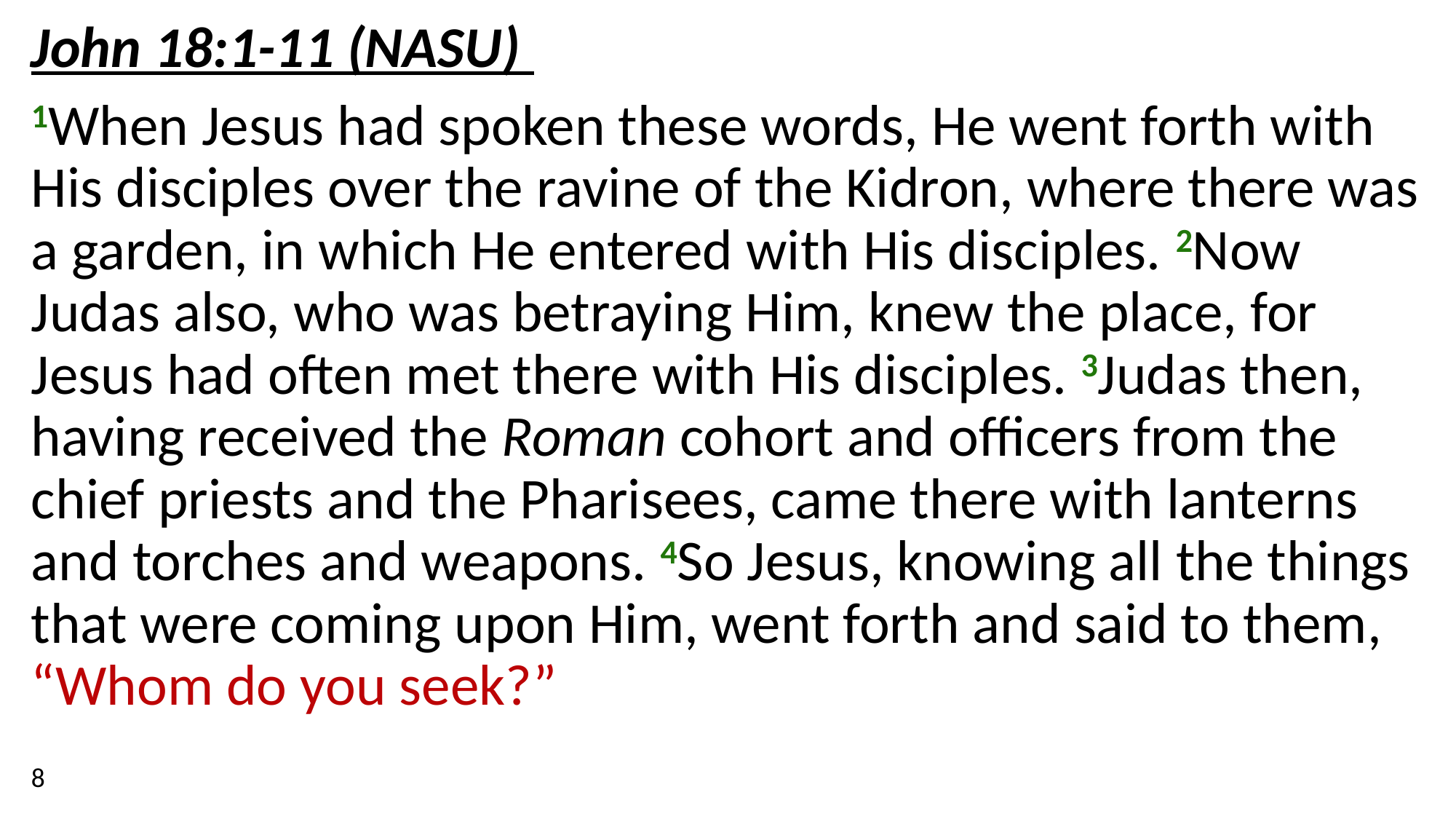

John 18:1-11 (NASU)
1When Jesus had spoken these words, He went forth with His disciples over the ravine of the Kidron, where there was a garden, in which He entered with His disciples. 2Now Judas also, who was betraying Him, knew the place, for Jesus had often met there with His disciples. 3Judas then, having received the Roman cohort and officers from the chief priests and the Pharisees, came there with lanterns and torches and weapons. 4So Jesus, knowing all the things that were coming upon Him, went forth and said to them, “Whom do you seek?”
8